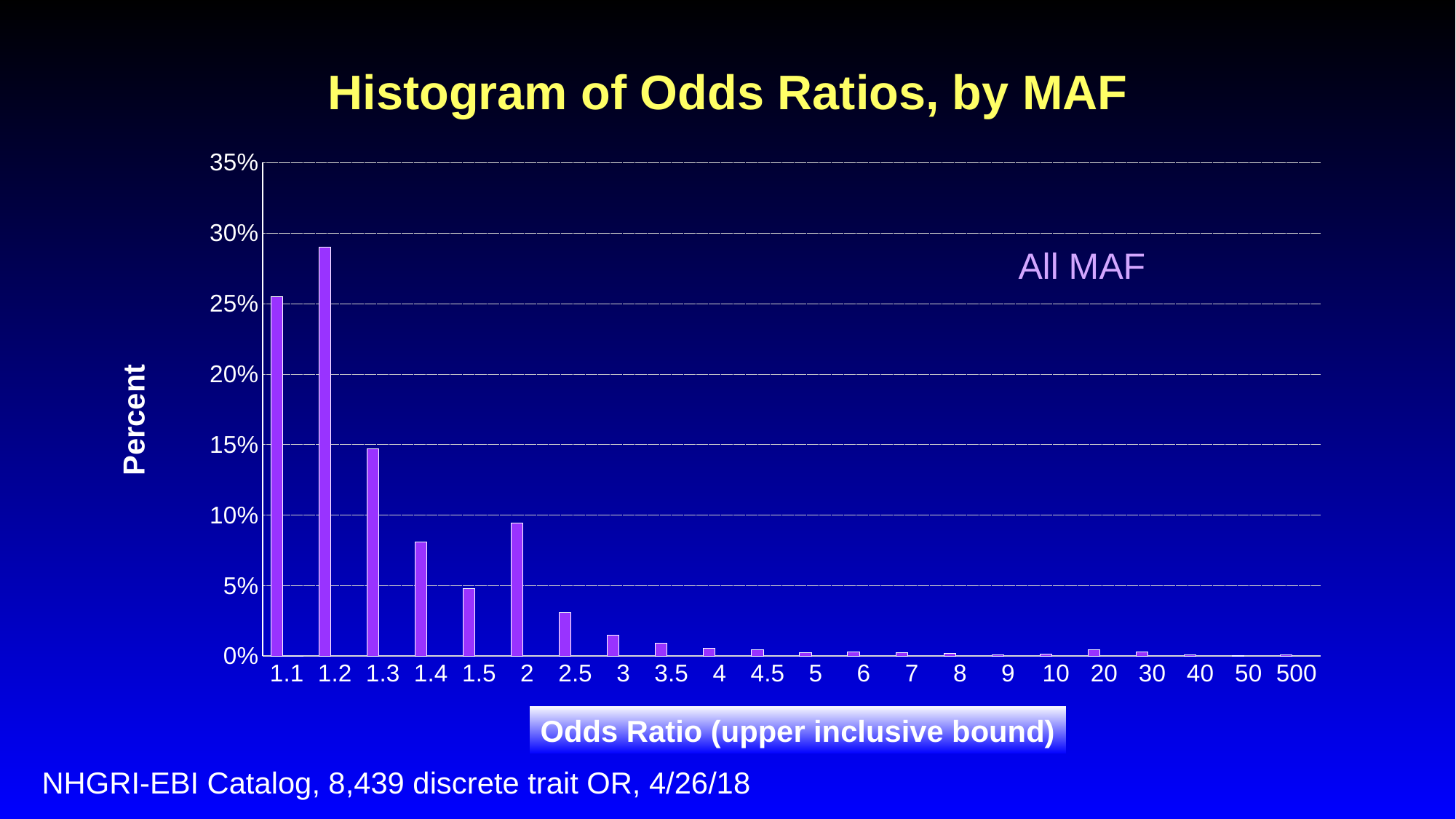

# Histogram of Odds Ratios, by MAF

[unsupported chart]

Percent
Odds Ratio (upper inclusive bound)
All MAF
NHGRI-EBI Catalog, 8,439 discrete trait OR, 4/26/18